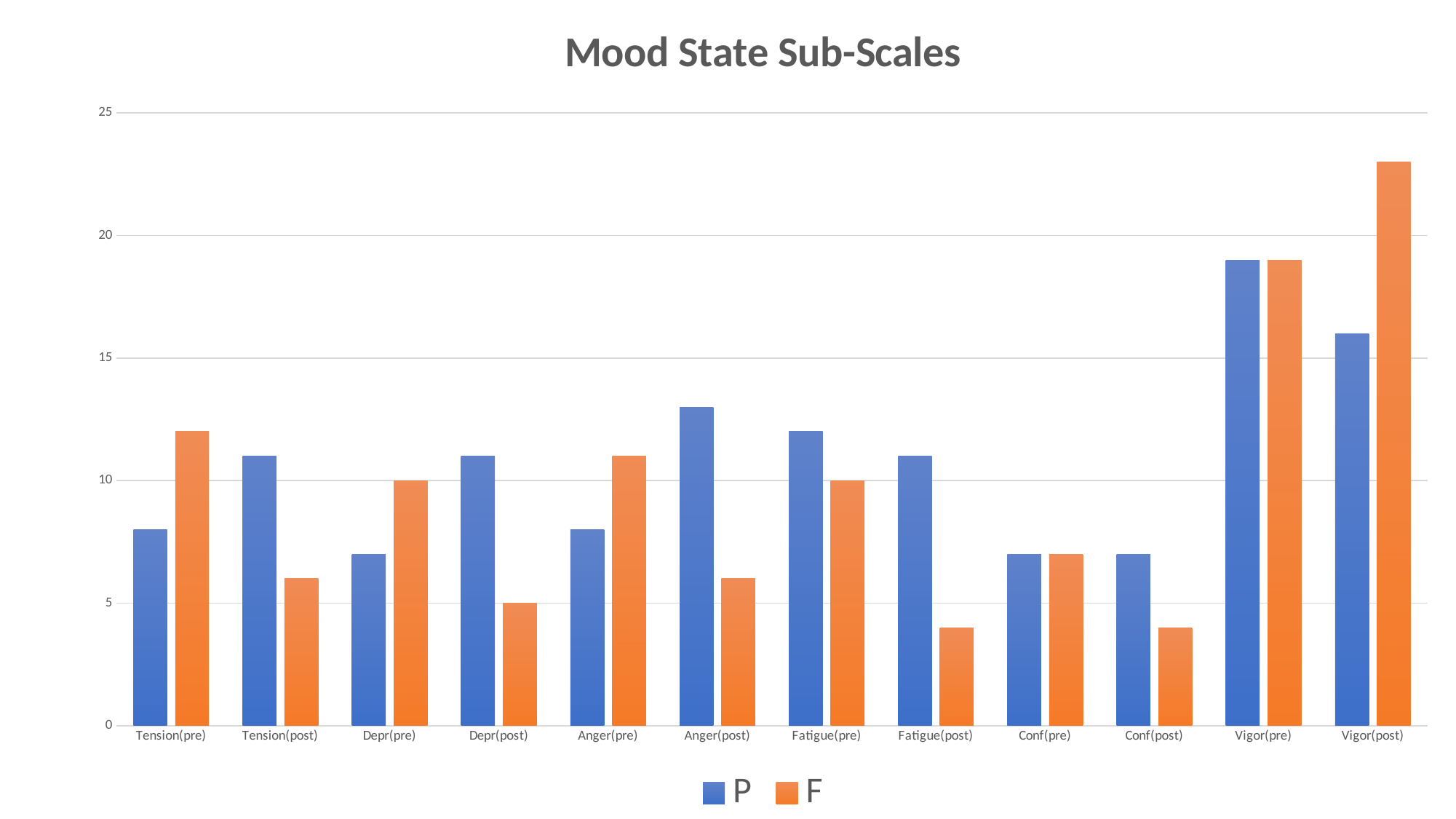

### Chart: Mood State Sub-Scales

| Category | P | F |
|---|---|---|
| Tension(pre) | 8.0 | 12.0 |
| Tension(post) | 11.0 | 6.0 |
| Depr(pre) | 7.0 | 10.0 |
| Depr(post) | 11.0 | 5.0 |
| Anger(pre) | 8.0 | 11.0 |
| Anger(post) | 13.0 | 6.0 |
| Fatigue(pre) | 12.0 | 10.0 |
| Fatigue(post) | 11.0 | 4.0 |
| Conf(pre) | 7.0 | 7.0 |
| Conf(post) | 7.0 | 4.0 |
| Vigor(pre) | 19.0 | 19.0 |
| Vigor(post) | 16.0 | 23.0 |